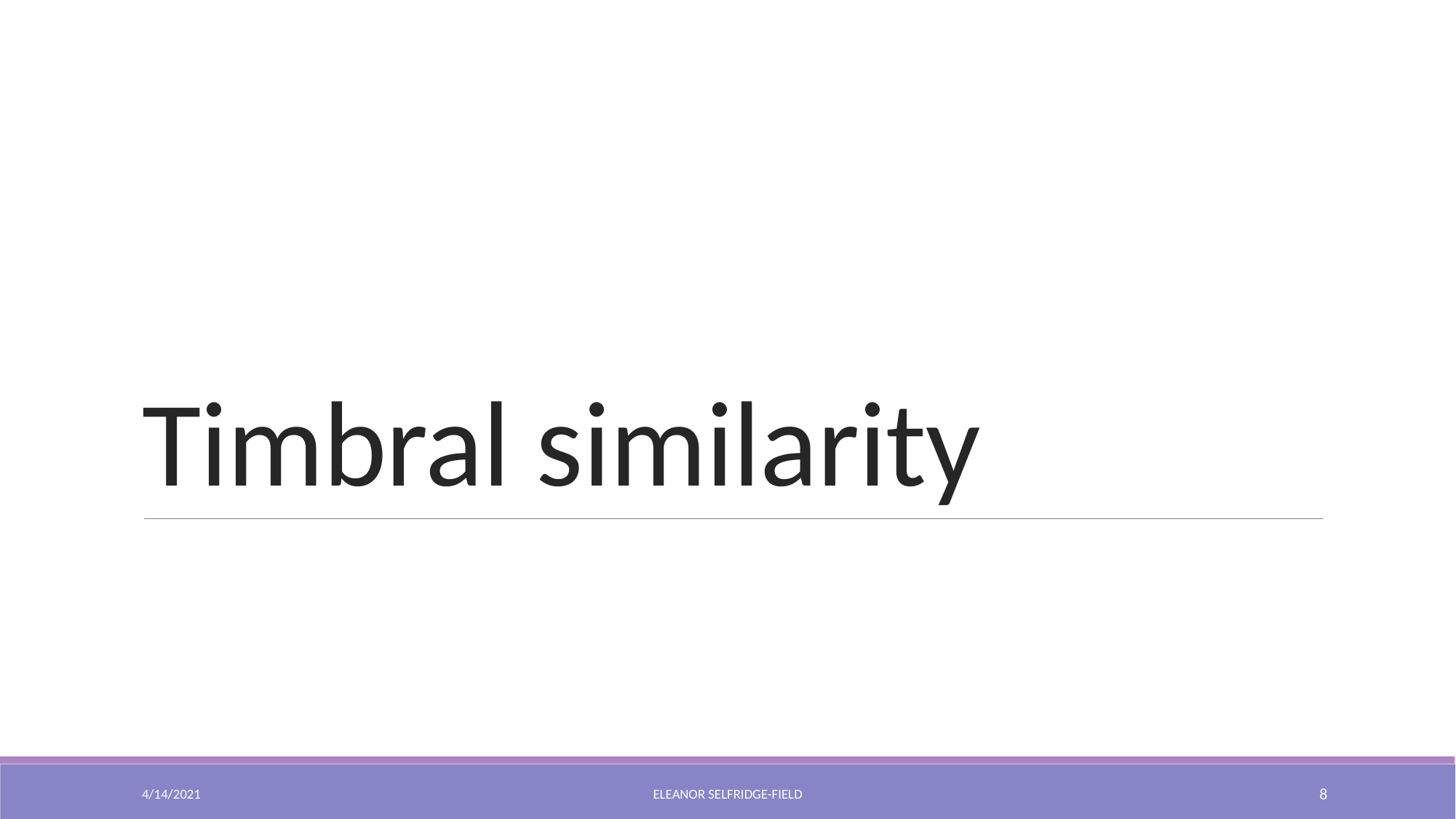

# Timbral similarity

4/14/2021
Eleanor Selfridge-Field
8